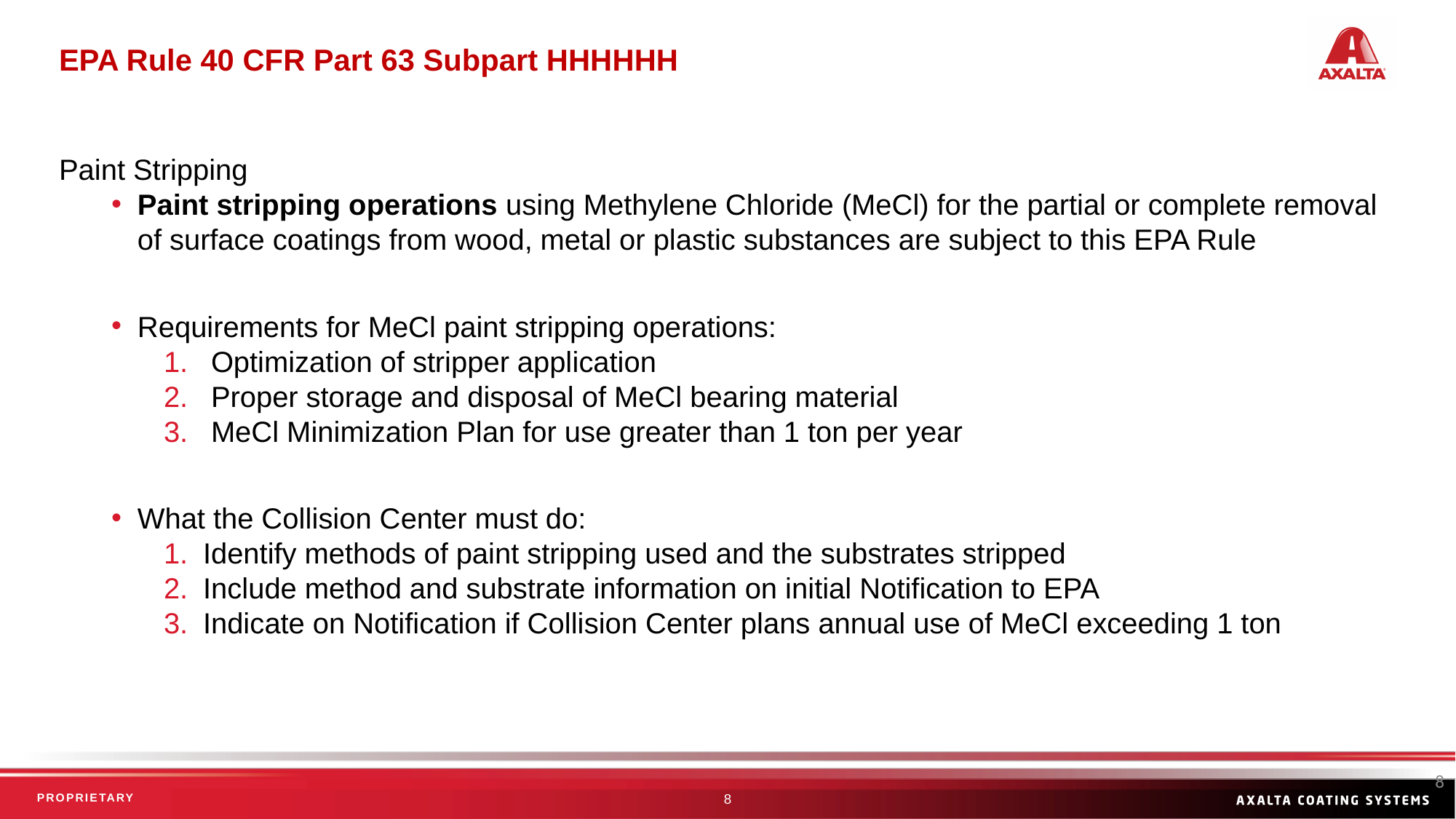

EPA Rule 40 CFR Part 63 Subpart HHHHHH
Paint Stripping
Paint stripping operations using Methylene Chloride (MeCl) for the partial or complete removal of surface coatings from wood, metal or plastic substances are subject to this EPA Rule

Requirements for MeCl paint stripping operations:
 Optimization of stripper application
 Proper storage and disposal of MeCl bearing material
 MeCl Minimization Plan for use greater than 1 ton per year

What the Collision Center must do:
Identify methods of paint stripping used and the substrates stripped
Include method and substrate information on initial Notification to EPA
Indicate on Notification if Collision Center plans annual use of MeCl exceeding 1 ton

8